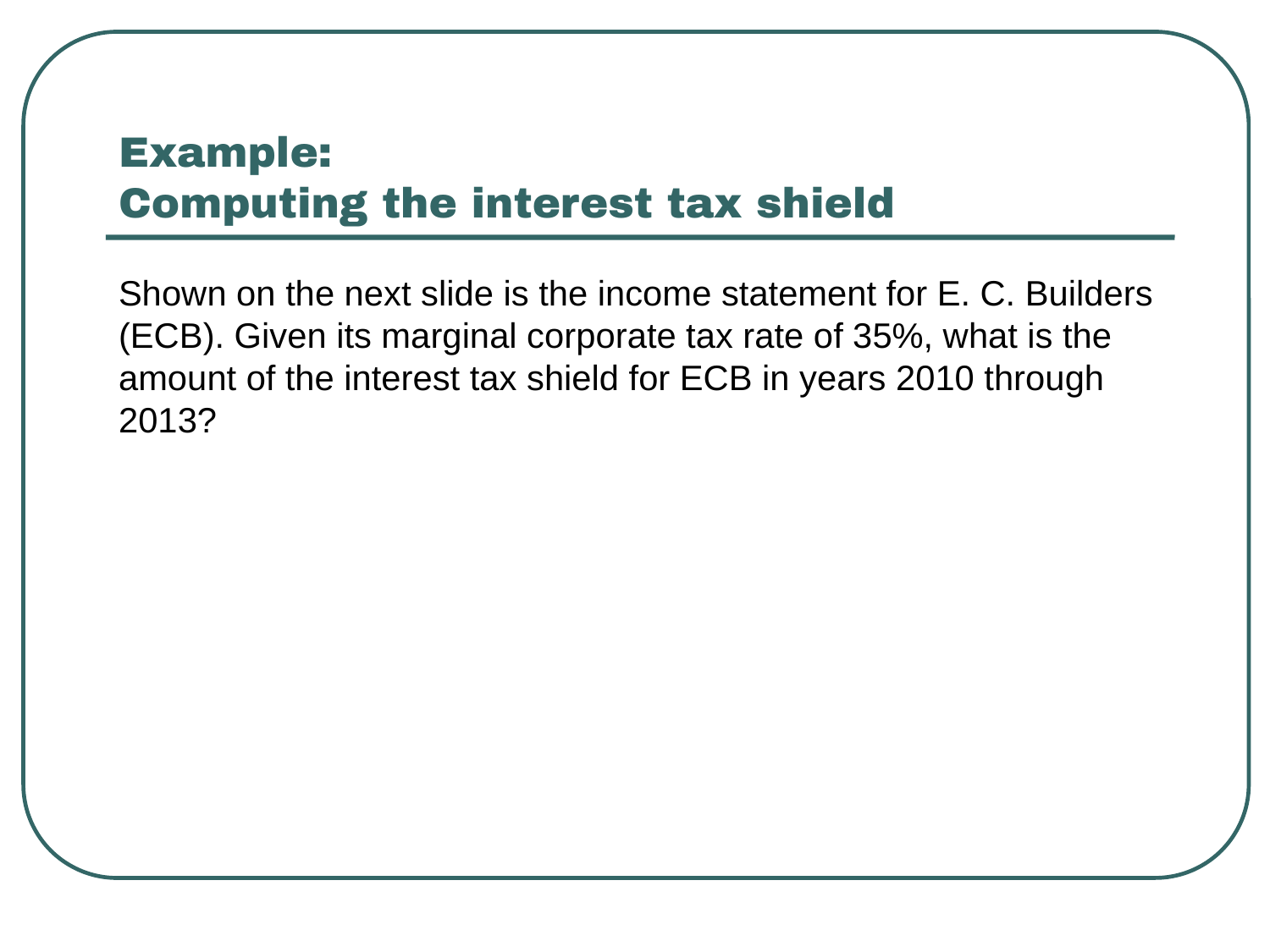

# Example: Computing the interest tax shield
Shown on the next slide is the income statement for E. C. Builders (ECB). Given its marginal corporate tax rate of 35%, what is the amount of the interest tax shield for ECB in years 2010 through 2013?